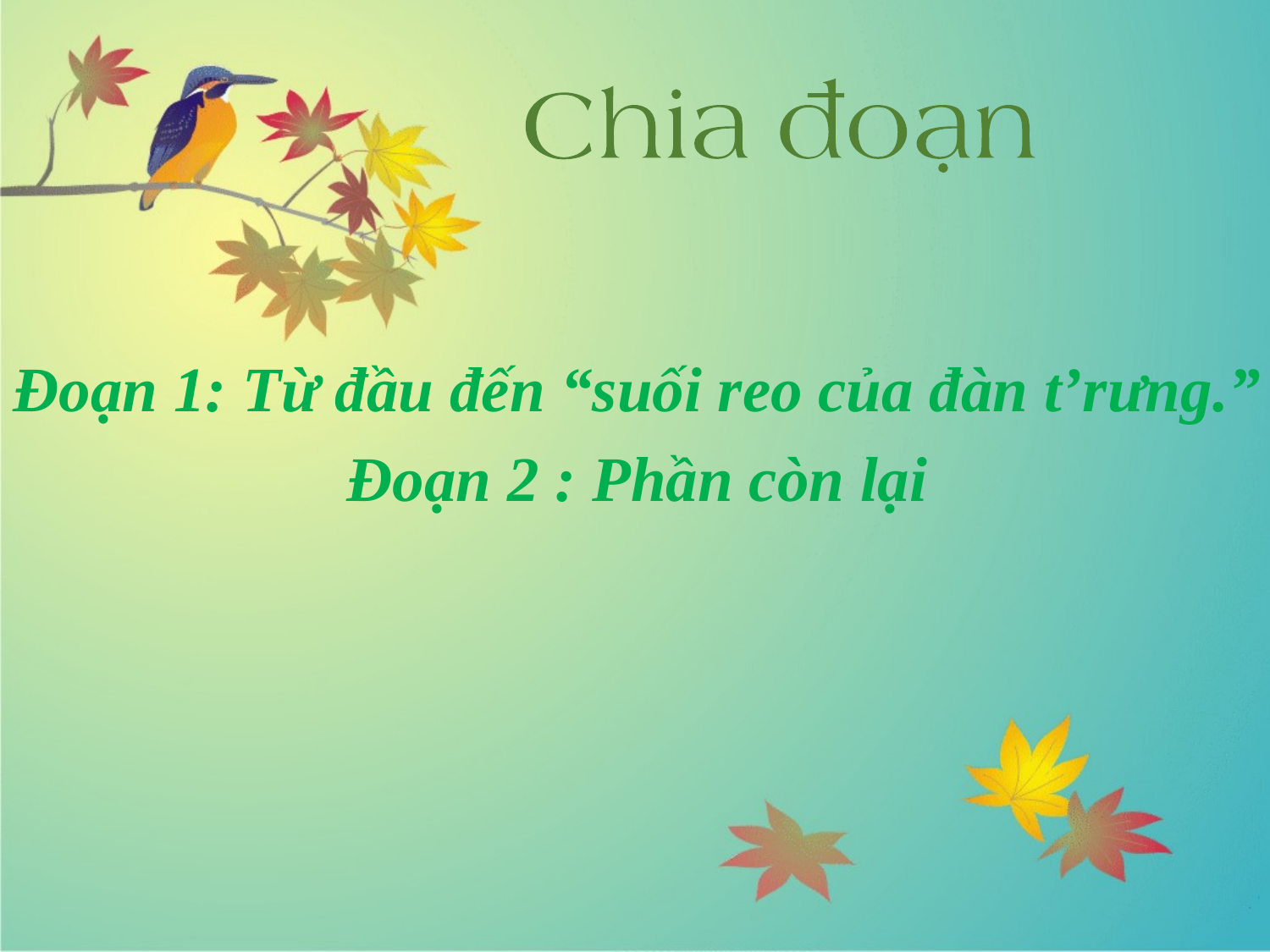

Đoạn 1: Từ đầu đến “suối reo của đàn t’rưng.”
Đoạn 2 : Phần còn lại